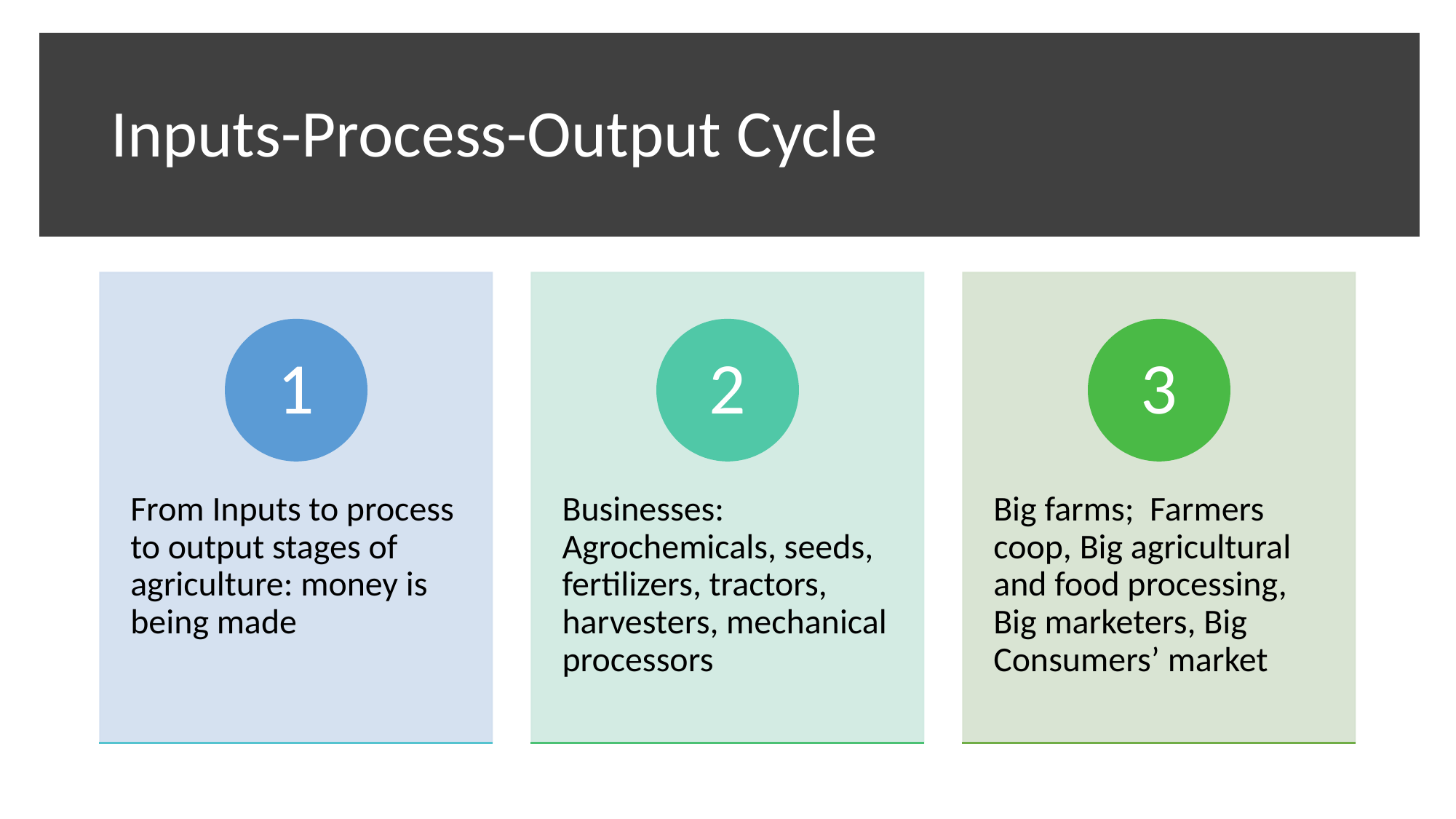

# Inputs-Process-Output Cycle
From Inputs to process to output stages of agriculture: money is being made
1
Businesses: Agrochemicals, seeds, fertilizers, tractors, harvesters, mechanical processors
2
Big farms;  Farmers coop, Big agricultural and food processing, Big marketers, Big Consumers’ market
3